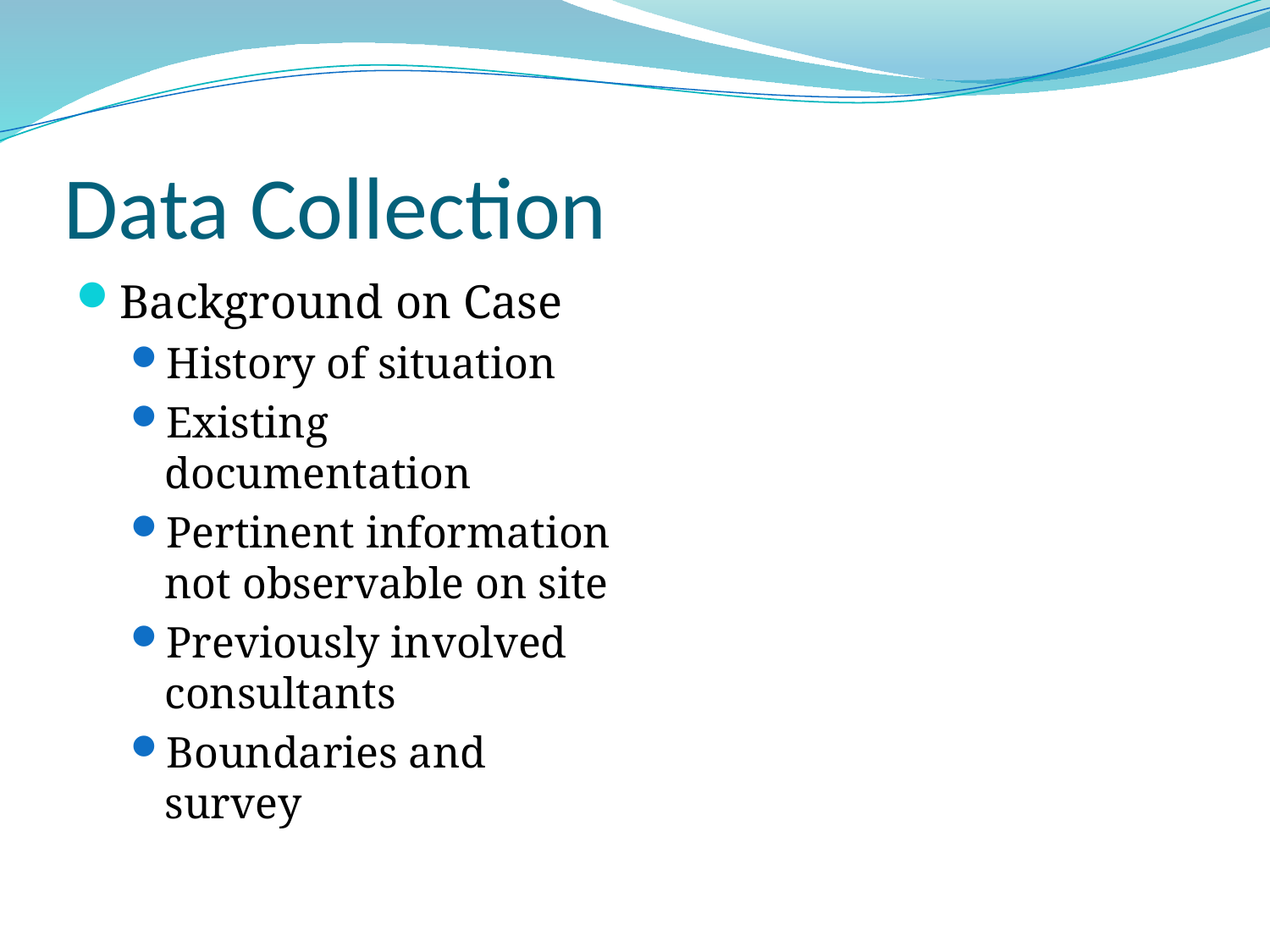

# Data Collection
Background on Case
History of situation
Existing documentation
Pertinent information not observable on site
Previously involved consultants
Boundaries and survey